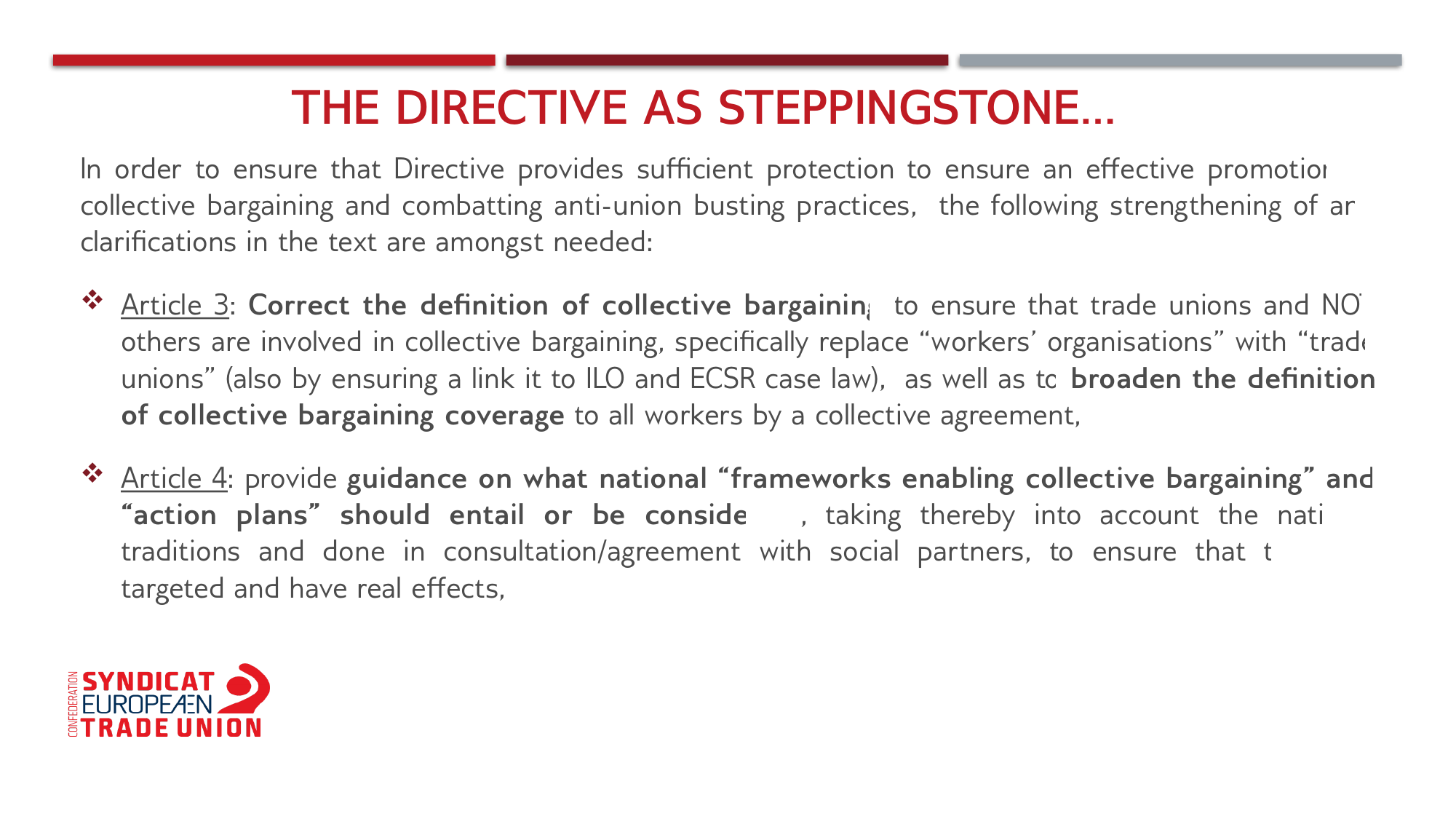

# The Directive as steppingstone…
In order to ensure that Directive provides sufficient protection to ensure an effective promotion of collective bargaining and combatting anti-union busting practices,  the following strengthening of and clarifications in the text are amongst needed:
Article 3: Correct the definition of collective bargaining to ensure that trade unions and NOT others are involved in collective bargaining, specifically replace “workers’ organisations” with “trade unions” (also by ensuring a link it to ILO and ECSR case law),  as well as to broaden the definition of collective bargaining coverage to all workers by a collective agreement,
Article 4: provide guidance on what national “frameworks enabling collective bargaining” and “action plans” should entail or be considering, taking thereby into account the national traditions and done in consultation/agreement with social partners, to ensure that they are targeted and have real effects,